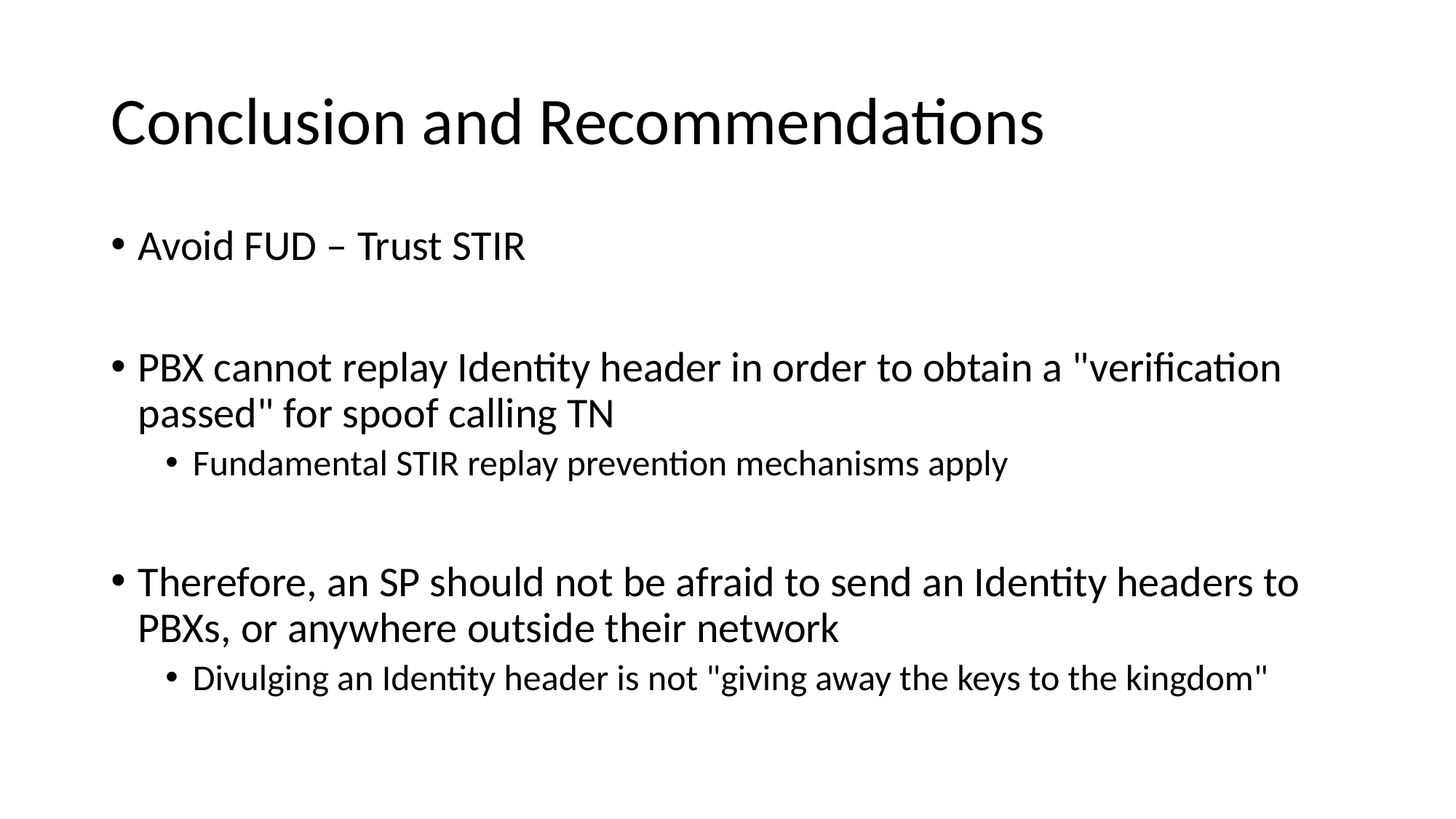

# Conclusion and Recommendations
Avoid FUD – Trust STIR

PBX cannot replay Identity header in order to obtain a "verification passed" for spoof calling TN
Fundamental STIR replay prevention mechanisms apply

Therefore, an SP should not be afraid to send an Identity headers to  PBXs, or anywhere outside their network
Divulging an Identity header is not "giving away the keys to the kingdom"